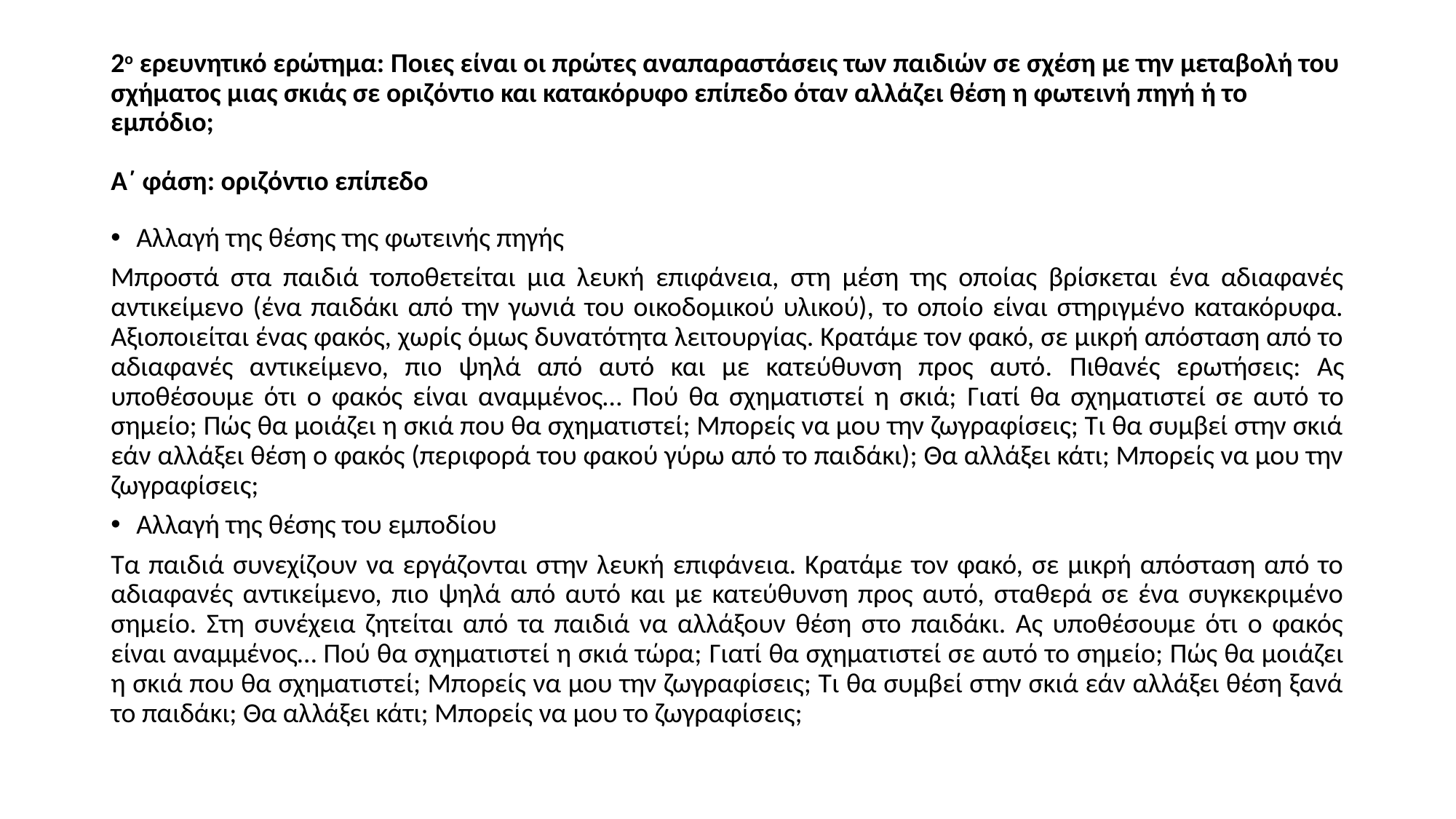

# 2ο ερευνητικό ερώτημα: Ποιες είναι οι πρώτες αναπαραστάσεις των παιδιών σε σχέση με την μεταβολή του σχήματος μιας σκιάς σε οριζόντιο και κατακόρυφο επίπεδο όταν αλλάζει θέση η φωτεινή πηγή ή το εμπόδιο; Α΄ φάση: οριζόντιο επίπεδο
Αλλαγή της θέσης της φωτεινής πηγής
Μπροστά στα παιδιά τοποθετείται μια λευκή επιφάνεια, στη μέση της οποίας βρίσκεται ένα αδιαφανές αντικείμενο (ένα παιδάκι από την γωνιά του οικοδομικού υλικού), το οποίο είναι στηριγμένο κατακόρυφα. Αξιοποιείται ένας φακός, χωρίς όμως δυνατότητα λειτουργίας. Κρατάμε τον φακό, σε μικρή απόσταση από το αδιαφανές αντικείμενο, πιο ψηλά από αυτό και με κατεύθυνση προς αυτό. Πιθανές ερωτήσεις: Ας υποθέσουμε ότι ο φακός είναι αναμμένος… Πού θα σχηματιστεί η σκιά; Γιατί θα σχηματιστεί σε αυτό το σημείο; Πώς θα μοιάζει η σκιά που θα σχηματιστεί; Μπορείς να μου την ζωγραφίσεις; Τι θα συμβεί στην σκιά εάν αλλάξει θέση ο φακός (περιφορά του φακού γύρω από το παιδάκι); Θα αλλάξει κάτι; Μπορείς να μου την ζωγραφίσεις;
Αλλαγή της θέσης του εμποδίου
Τα παιδιά συνεχίζουν να εργάζονται στην λευκή επιφάνεια. Κρατάμε τον φακό, σε μικρή απόσταση από το αδιαφανές αντικείμενο, πιο ψηλά από αυτό και με κατεύθυνση προς αυτό, σταθερά σε ένα συγκεκριμένο σημείο. Στη συνέχεια ζητείται από τα παιδιά να αλλάξουν θέση στο παιδάκι. Ας υποθέσουμε ότι ο φακός είναι αναμμένος… Πού θα σχηματιστεί η σκιά τώρα; Γιατί θα σχηματιστεί σε αυτό το σημείο; Πώς θα μοιάζει η σκιά που θα σχηματιστεί; Μπορείς να μου την ζωγραφίσεις; Τι θα συμβεί στην σκιά εάν αλλάξει θέση ξανά το παιδάκι; Θα αλλάξει κάτι; Μπορείς να μου το ζωγραφίσεις;